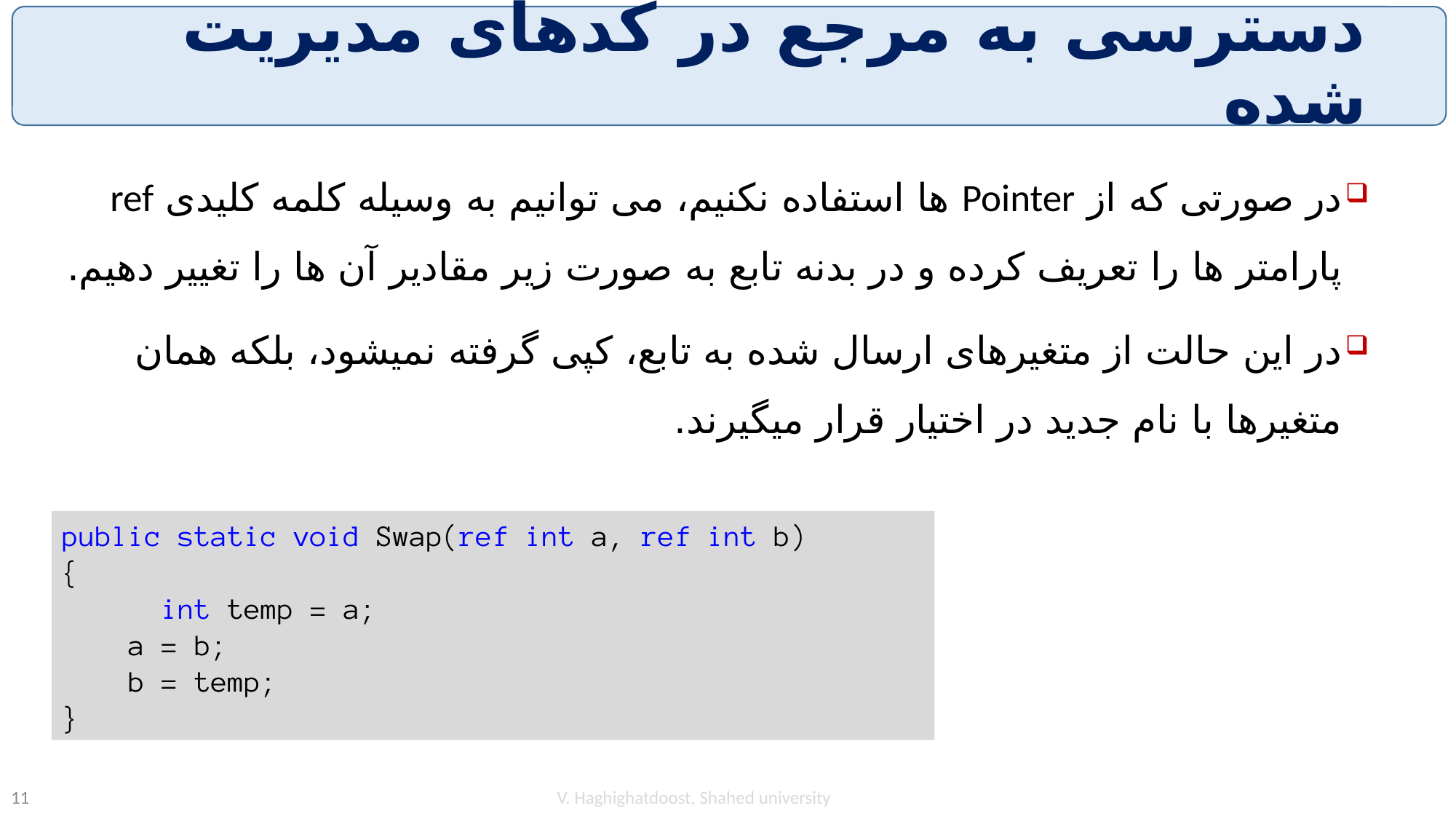

# دسترسی به مرجع در کدهای مدیریت شده
در صورتی که از Pointer ها استفاده نکنیم، می توانیم به وسیله کلمه کلیدی ref پارامتر ها را تعریف کرده و در بدنه تابع به صورت زیر مقادیر آن ها را تغییر دهیم.
در این حالت از متغیرهای ارسال شده به تابع، کپی گرفته نمیشود، بلکه همان متغیرها با نام جدید در اختیار قرار میگیرند.
public static void Swap(ref int a, ref int b)
{
      int temp = a;
    a = b;
    b = temp;
}
V. Haghighatdoost, Shahed university
11